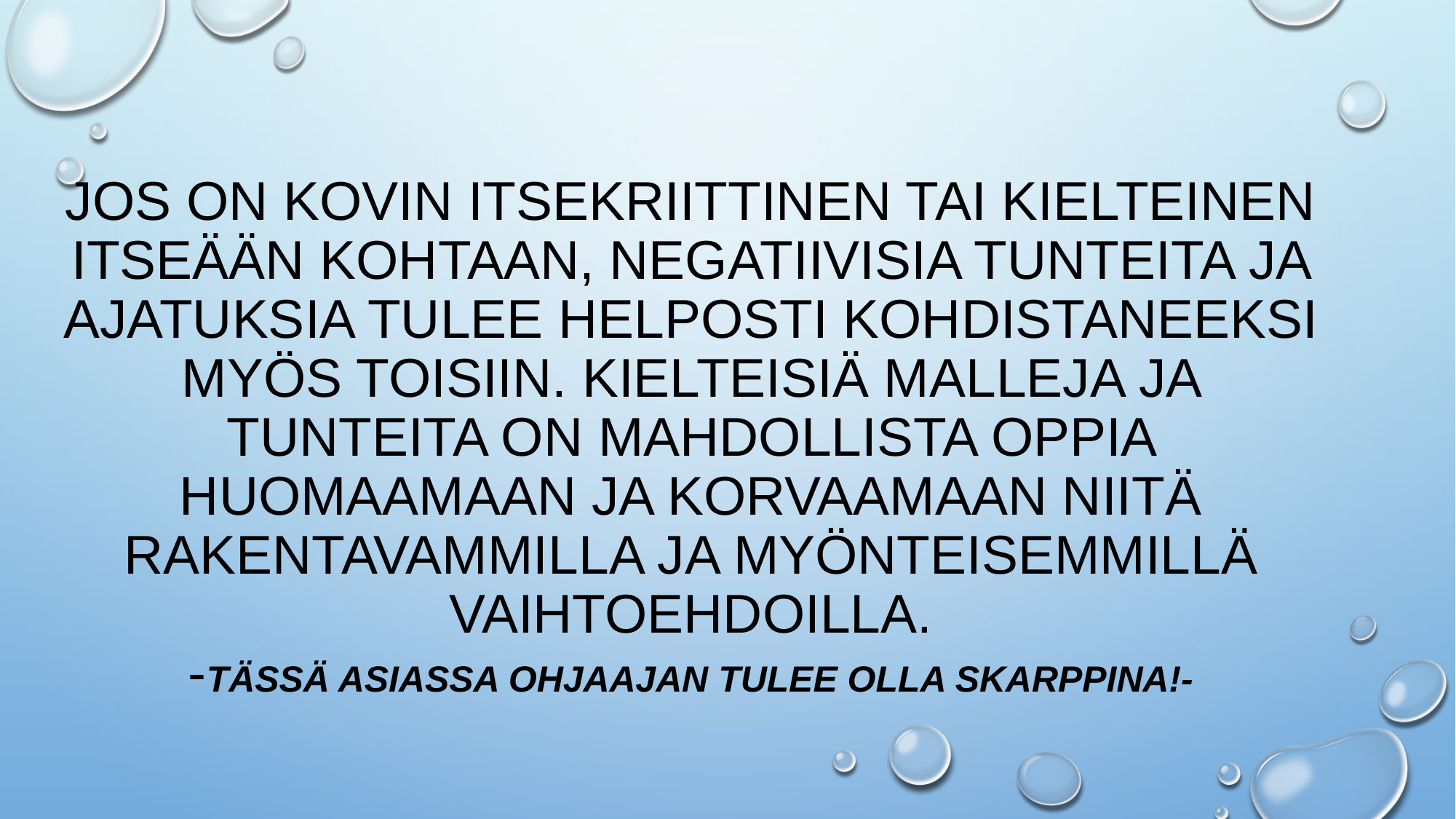

# Jos on kovin itsekriittinen tai kielteinen itseään kohtaan, negatiivisia tunteita ja ajatuksia tulee helposti kohdistaneeksi myös toisiin. Kielteisiä malleja ja tunteita on mahdollista oppia huomaamaan ja korvaamaan niitä rakentavammilla ja myönteisemmillä vaihtoehdoilla. -Tässä asiassa ohjaajan tulee olla skarppina!-